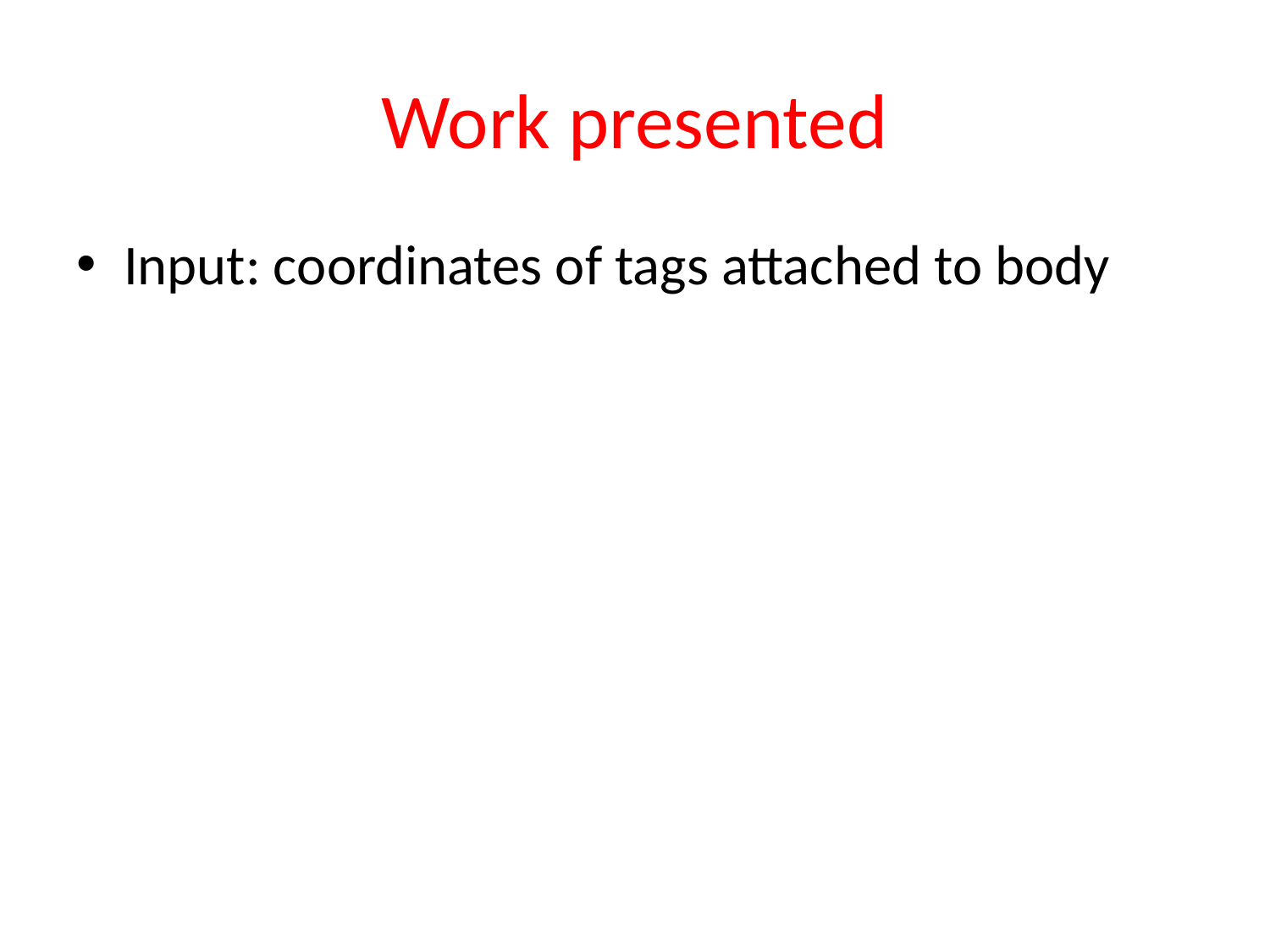

# Work presented
Input: coordinates of tags attached to body